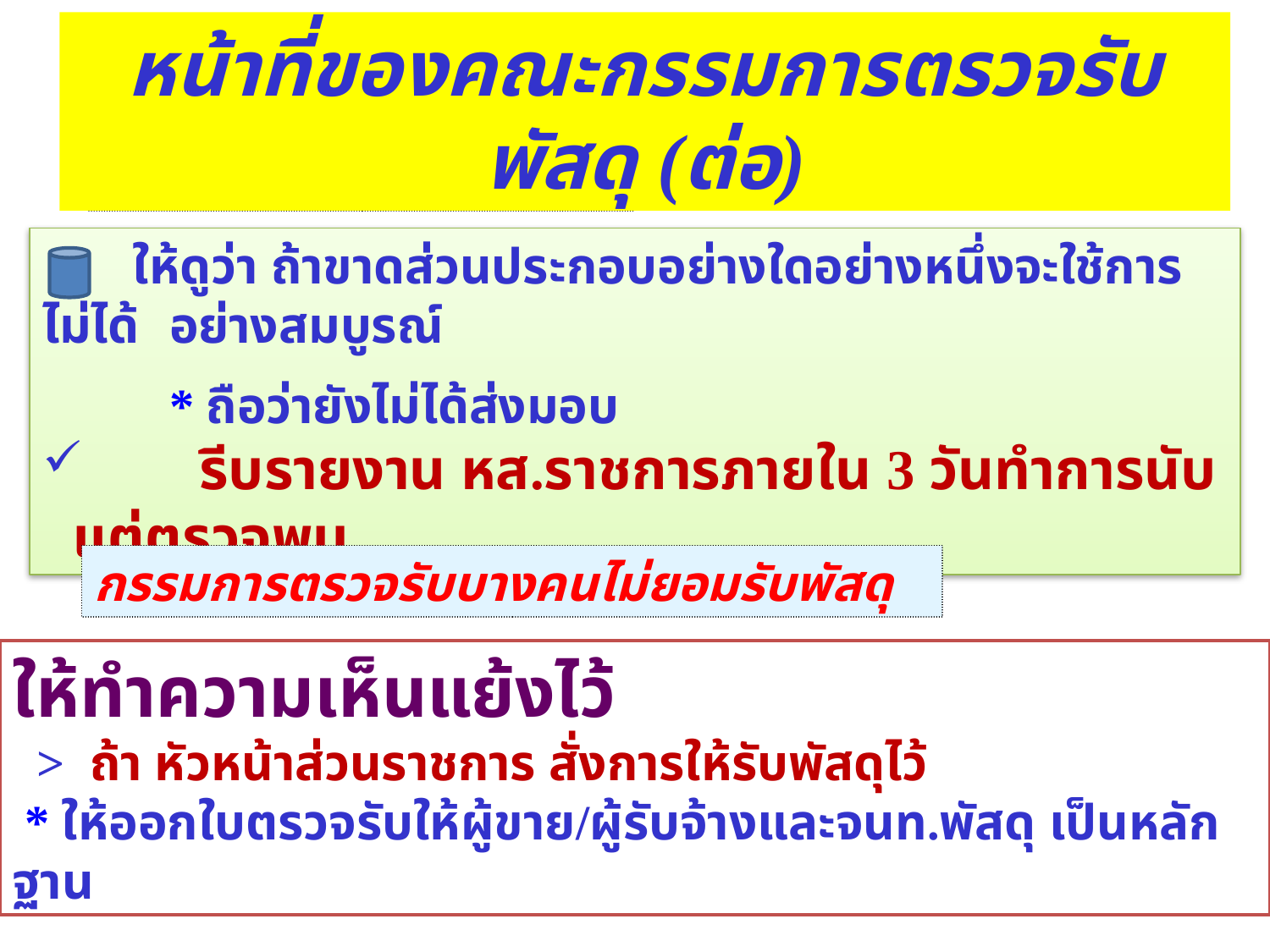

หน้าที่ของคณะกรรมการตรวจรับพัสดุ (ต่อ)
กรณีพัสดุเป็นชุด /  หน่วย
       ให้ดูว่า ถ้าขาดส่วนประกอบอย่างใดอย่างหนึ่งจะใช้การไม่ได้	อย่างสมบูรณ์

 	* ถือว่ายังไม่ได้ส่งมอบ
 	รีบรายงาน หส.ราชการภายใน 3 วันทำการนับแต่ตรวจพบ

กรรมการตรวจรับบางคนไม่ยอมรับพัสดุ
ให้ทำความเห็นแย้งไว้
  >  ถ้า หัวหน้าส่วนราชการ สั่งการให้รับพัสดุไว้
 * ให้ออกใบตรวจรับให้ผู้ขาย/ผู้รับจ้างและจนท.พัสดุ เป็นหลักฐาน